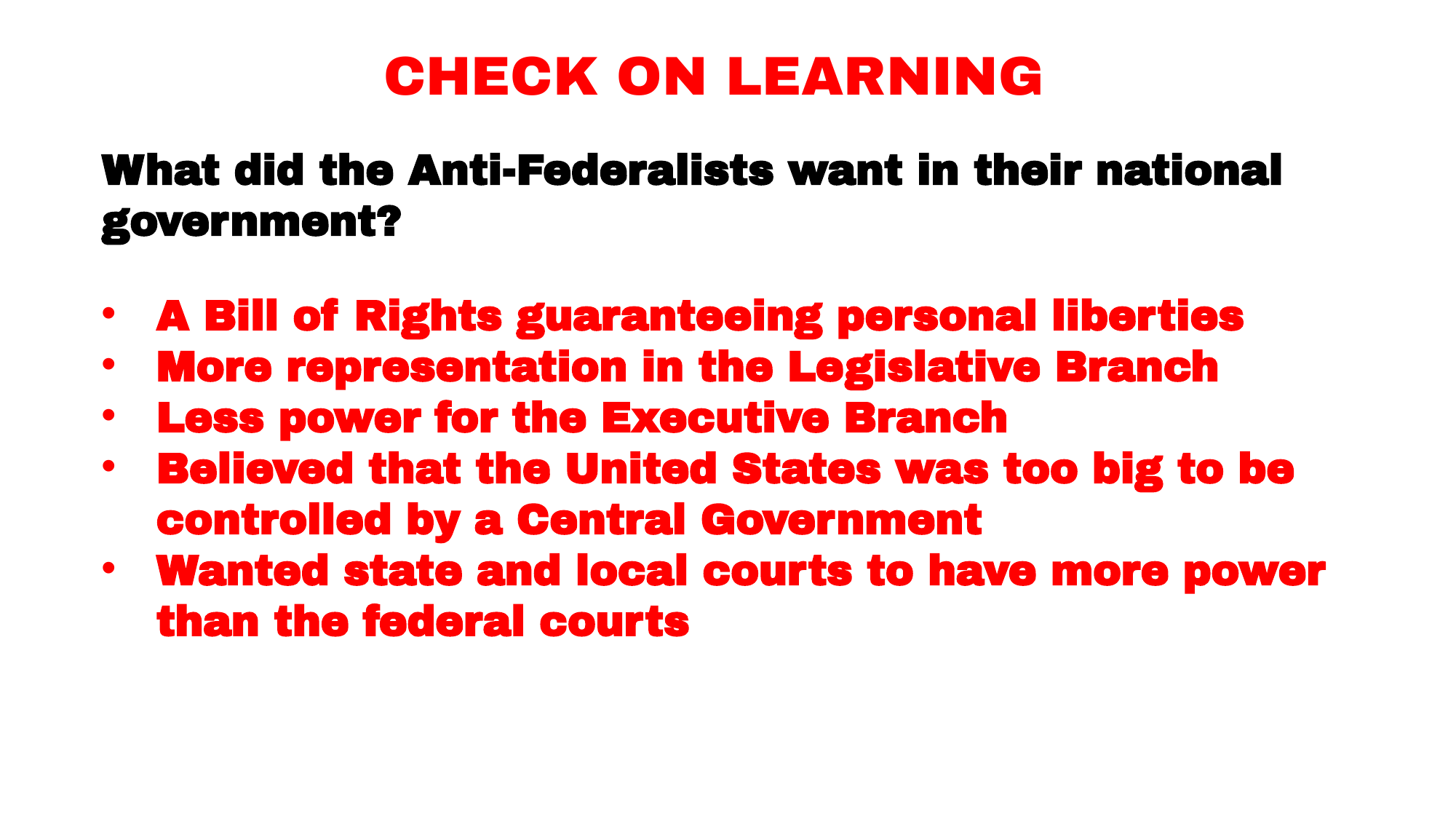

# CHECK ON LEARNING
What did the Anti-Federalists want in their national government?

A Bill of Rights guaranteeing personal liberties
More representation in the Legislative Branch
Less power for the Executive Branch
Believed that the United States was too big to be controlled by a Central Government
Wanted state and local courts to have more power than the federal courts